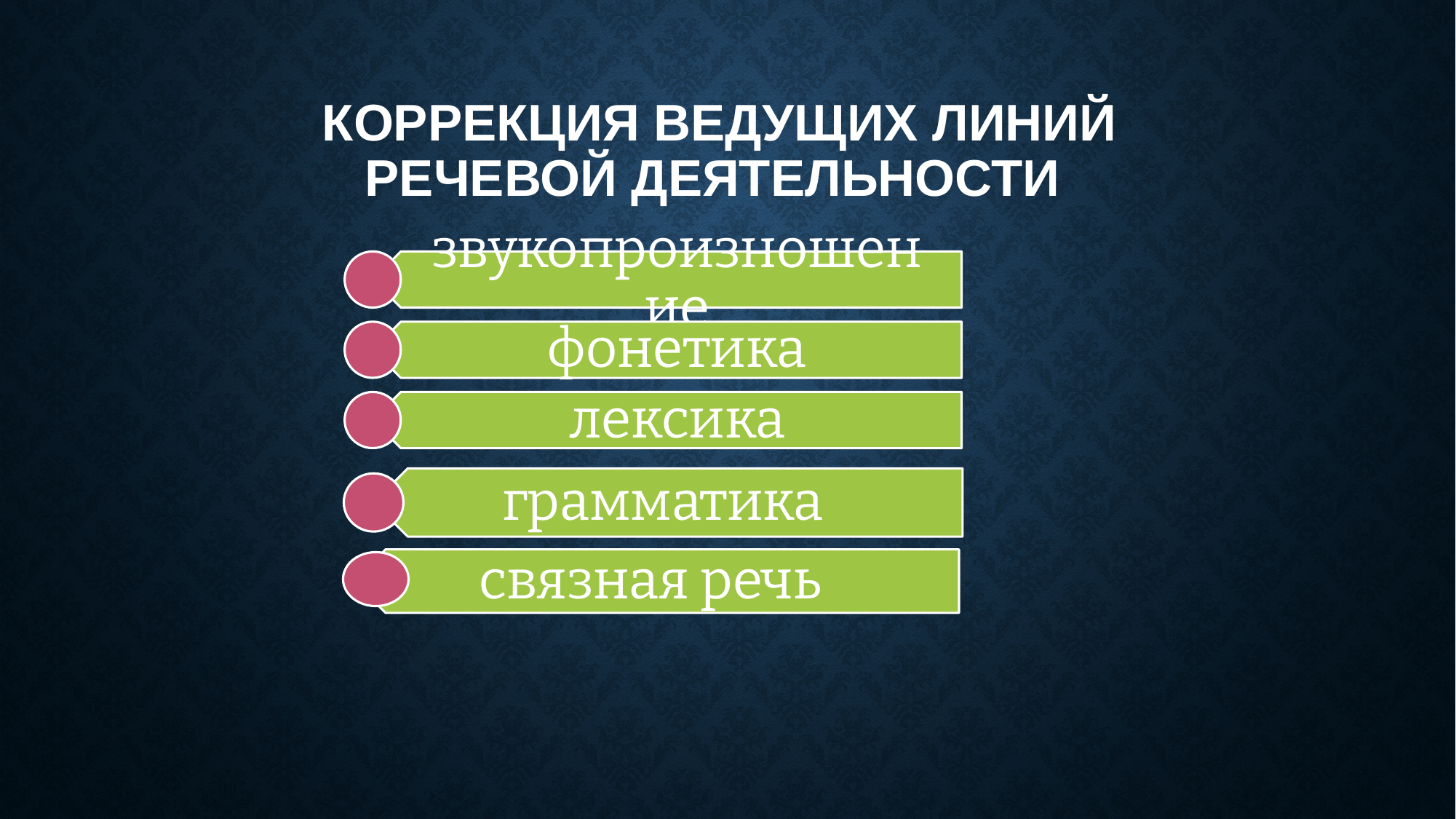

# коррекция ведущих линий речевой деятельности
звукопроизношение
фонетика
лексика
грамматика
связная речь